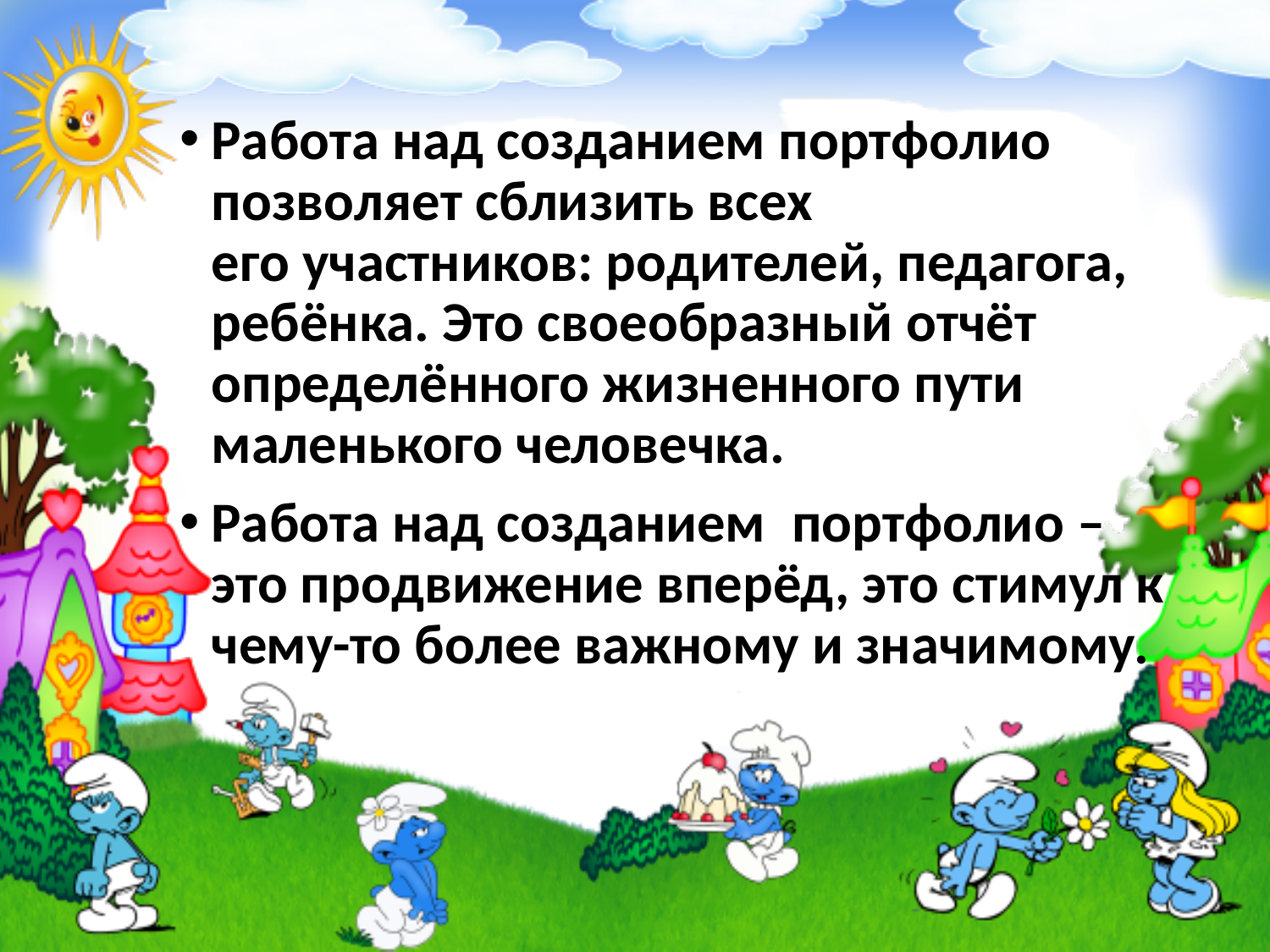

Работа над созданием портфолио позволяет сблизить всех его участников: родителей, педагога, ребёнка. Это своеобразный отчёт определённого жизненного пути маленького человечка.
Работа над созданием  портфолио – это продвижение вперёд, это стимул к чему-то более важному и значимому.